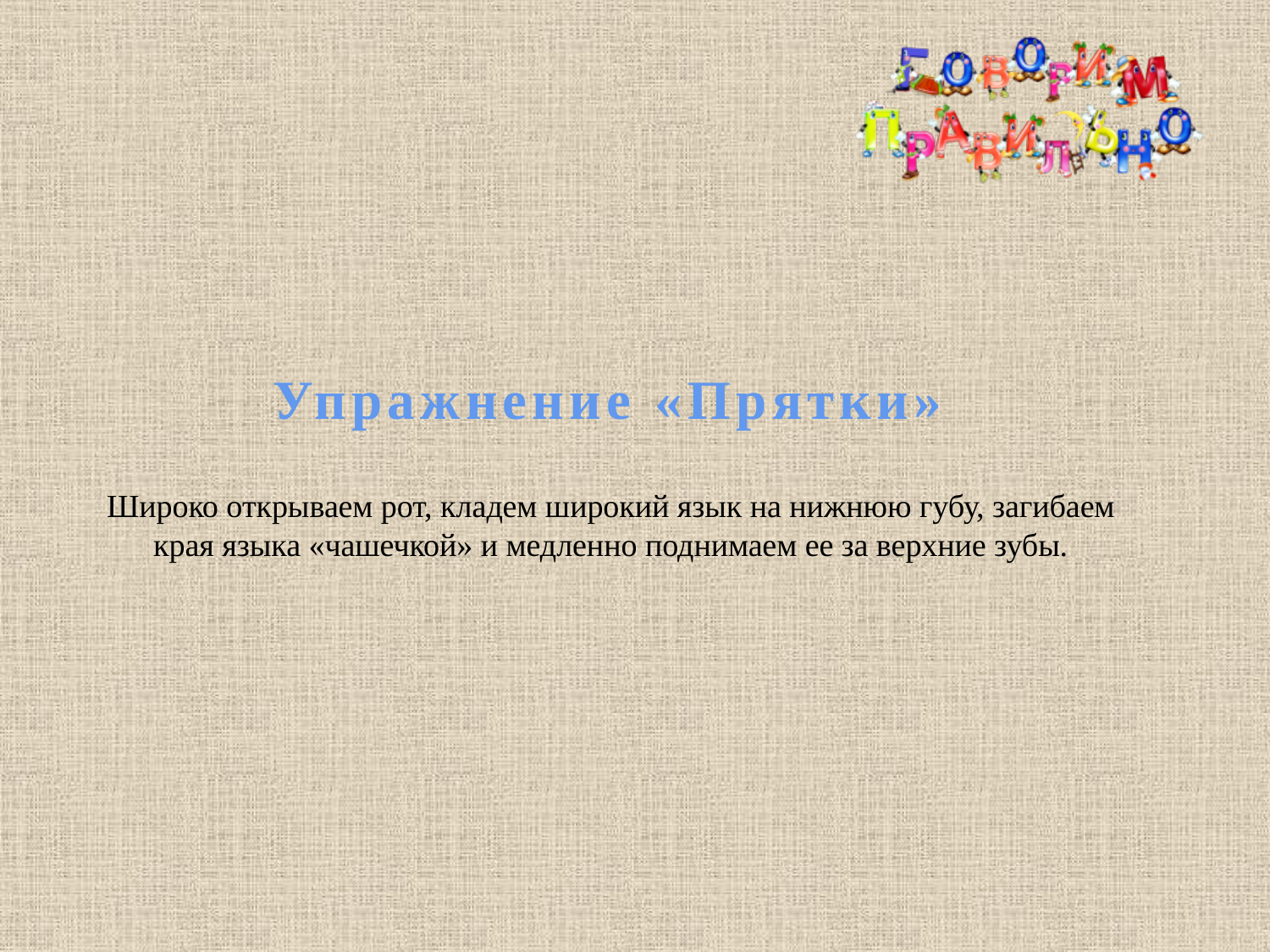

# Упражнение «Прятки» Широко открываем рот, кладем широкий язык на нижнюю губу, загибаем края языка «чашечкой» и медленно поднимаем ее за верхние зубы.